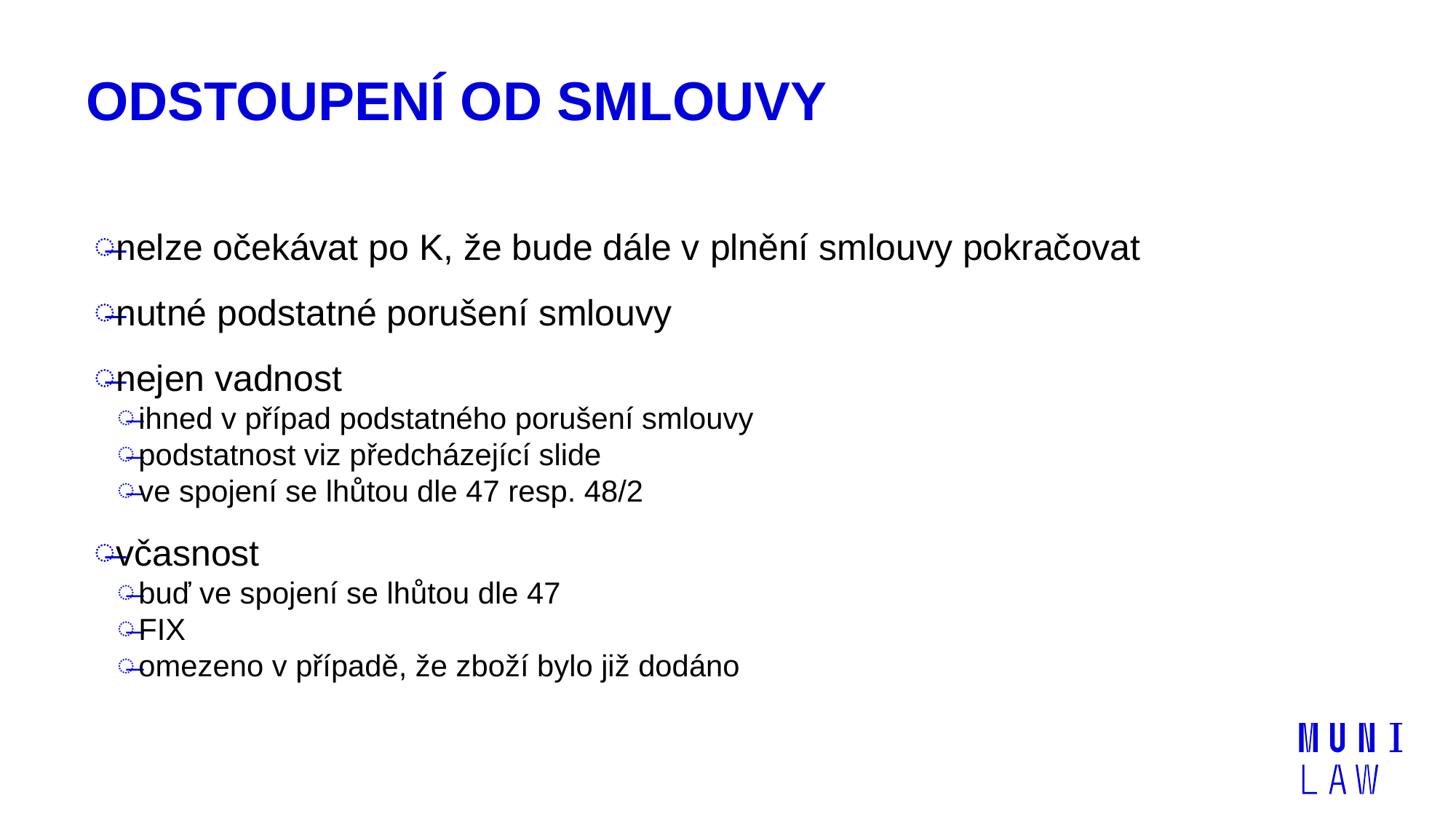

# Odstoupení od smlouvy
nelze očekávat po K, že bude dále v plnění smlouvy pokračovat
nutné podstatné porušení smlouvy
nejen vadnost
ihned v případ podstatného porušení smlouvy
podstatnost viz předcházející slide
ve spojení se lhůtou dle 47 resp. 48/2
včasnost
buď ve spojení se lhůtou dle 47
FIX
omezeno v případě, že zboží bylo již dodáno